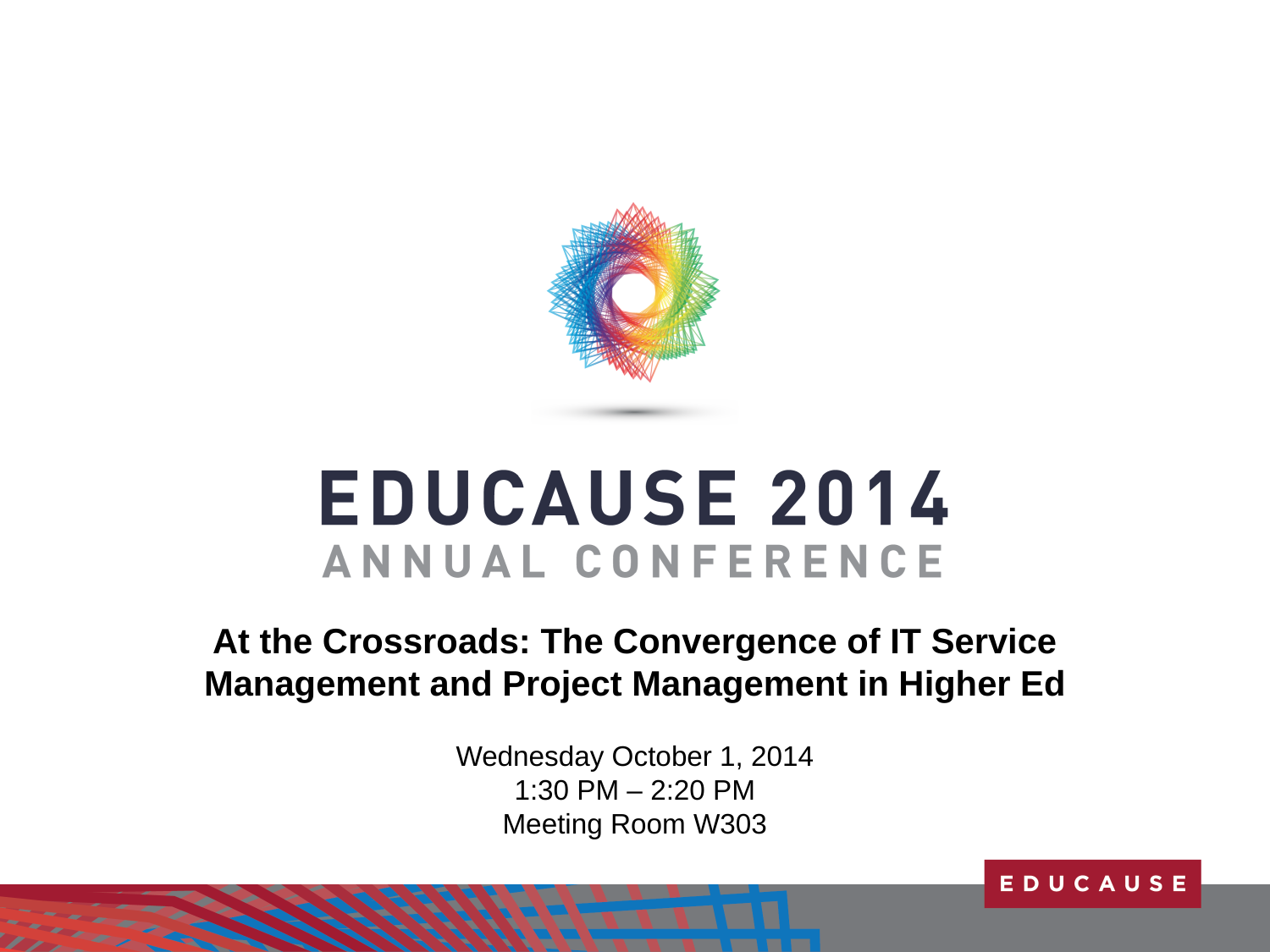

At the Crossroads: The Convergence of IT Service Management and Project Management in Higher Ed
Wednesday October 1, 2014
1:30 PM – 2:20 PM
Meeting Room W303